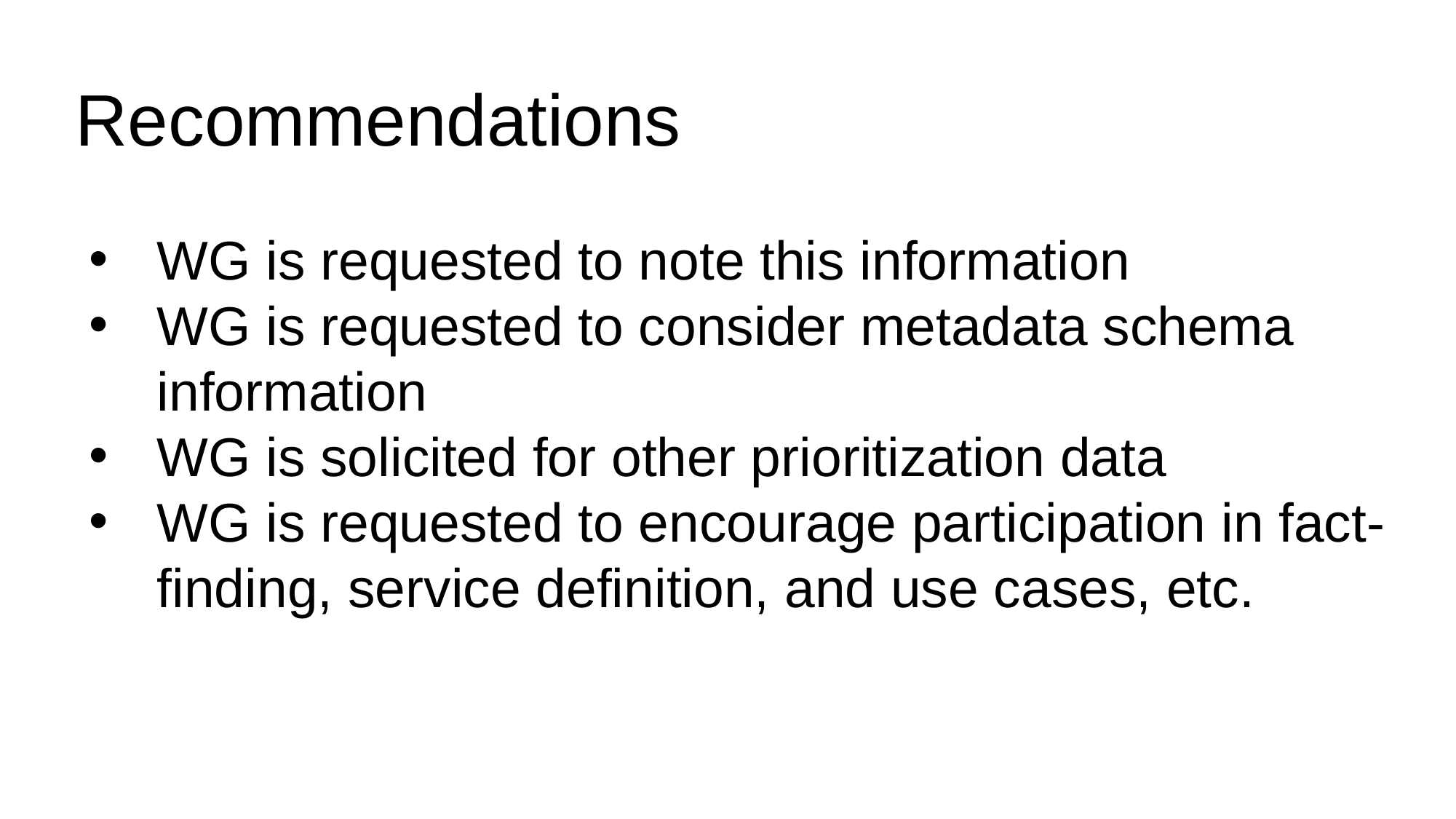

Recommendations
WG is requested to note this information
WG is requested to consider metadata schema information
WG is solicited for other prioritization data
WG is requested to encourage participation in fact-finding, service definition, and use cases, etc.